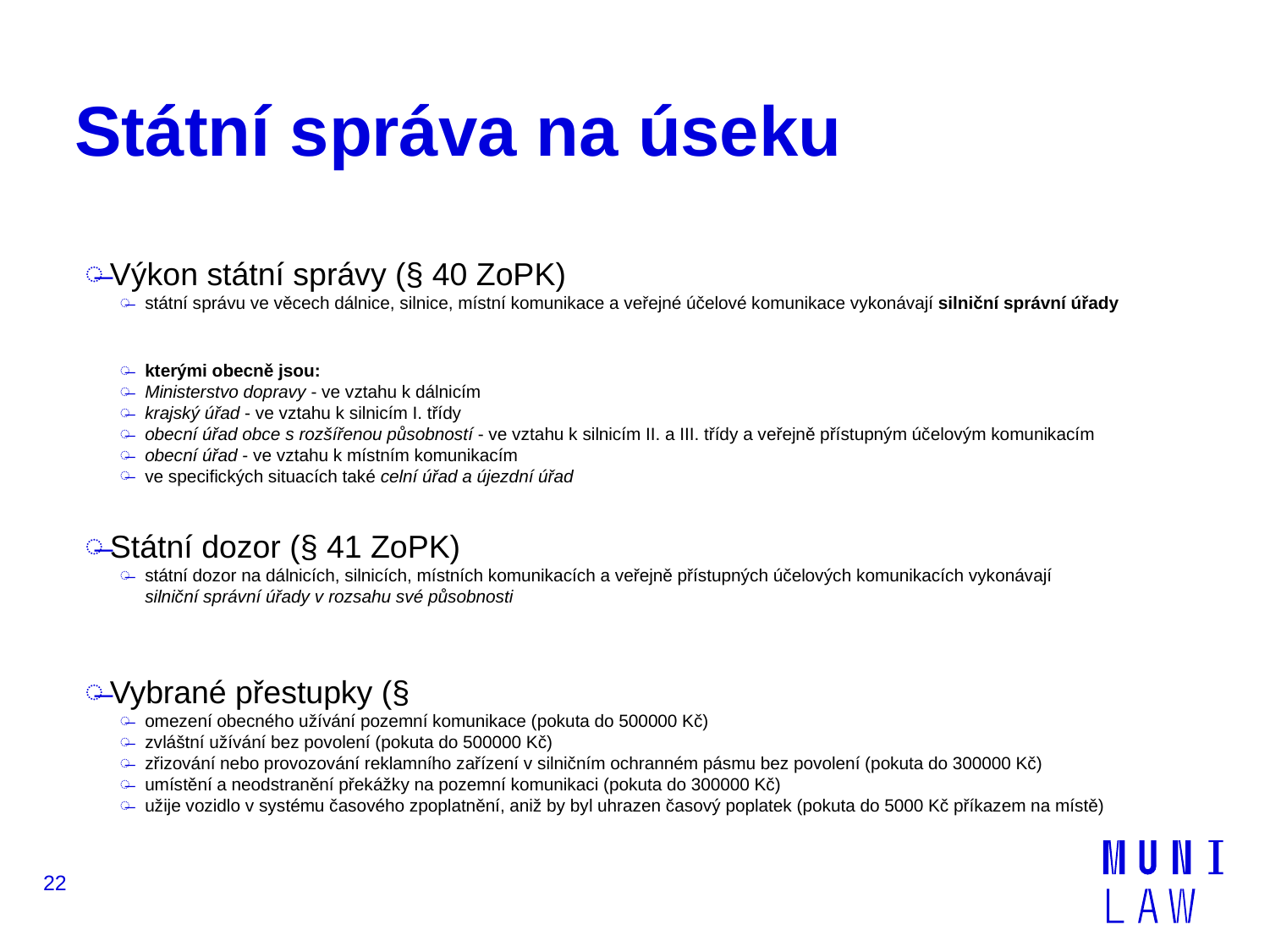

# Státní správa na úseku
Výkon státní správy (§ 40 ZoPK)
státní správu ve věcech dálnice, silnice, místní komunikace a veřejné účelové komunikace vykonávají silniční správní úřady

kterými obecně jsou:
Ministerstvo dopravy - ve vztahu k dálnicím
krajský úřad - ve vztahu k silnicím I. třídy
obecní úřad obce s rozšířenou působností - ve vztahu k silnicím II. a III. třídy a veřejně přístupným účelovým komunikacím
obecní úřad - ve vztahu k místním komunikacím
ve specifických situacích také celní úřad a újezdní úřad

Státní dozor (§ 41 ZoPK)
státní dozor na dálnicích, silnicích, místních komunikacích a veřejně přístupných účelových komunikacích vykonávají                    silniční správní úřady v rozsahu své působnosti

Vybrané přestupky (§
omezení obecného užívání pozemní komunikace (pokuta do 500000 Kč)
zvláštní užívání bez povolení (pokuta do 500000 Kč)
zřizování nebo provozování reklamního zařízení v silničním ochranném pásmu bez povolení (pokuta do 300000 Kč)
umístění a neodstranění překážky na pozemní komunikaci (pokuta do 300000 Kč)
užije vozidlo v systému časového zpoplatnění, aniž by byl uhrazen časový poplatek (pokuta do 5000 Kč příkazem na místě)

22